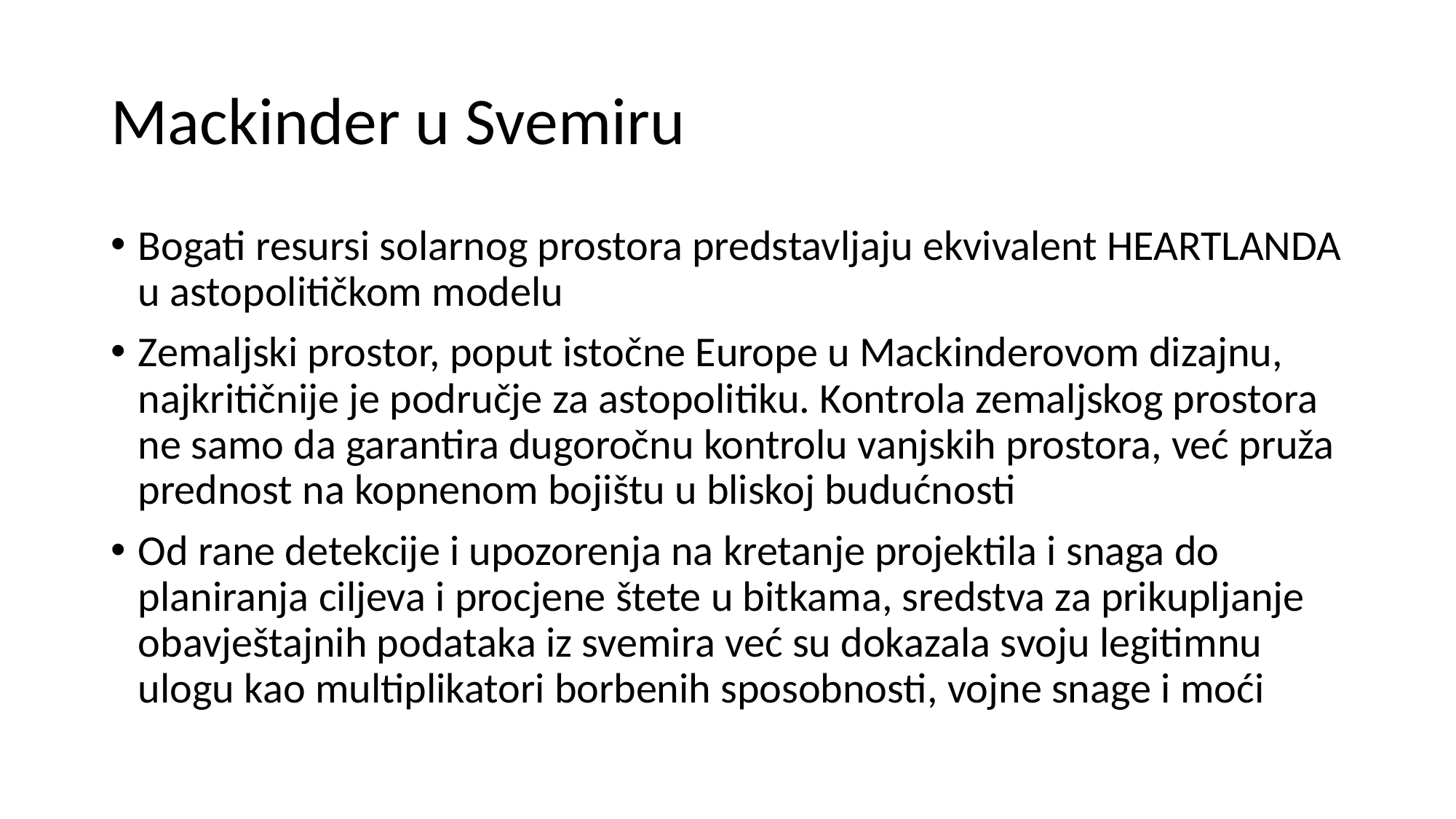

# Mackinder u Svemiru
Bogati resursi solarnog prostora predstavljaju ekvivalent HEARTLANDA u astopolitičkom modelu
Zemaljski prostor, poput istočne Europe u Mackinderovom dizajnu, najkritičnije je područje za astopolitiku. Kontrola zemaljskog prostora ne samo da garantira dugoročnu kontrolu vanjskih prostora, već pruža prednost na kopnenom bojištu u bliskoj budućnosti
Od rane detekcije i upozorenja na kretanje projektila i snaga do planiranja ciljeva i procjene štete u bitkama, sredstva za prikupljanje obavještajnih podataka iz svemira već su dokazala svoju legitimnu ulogu kao multiplikatori borbenih sposobnosti, vojne snage i moći